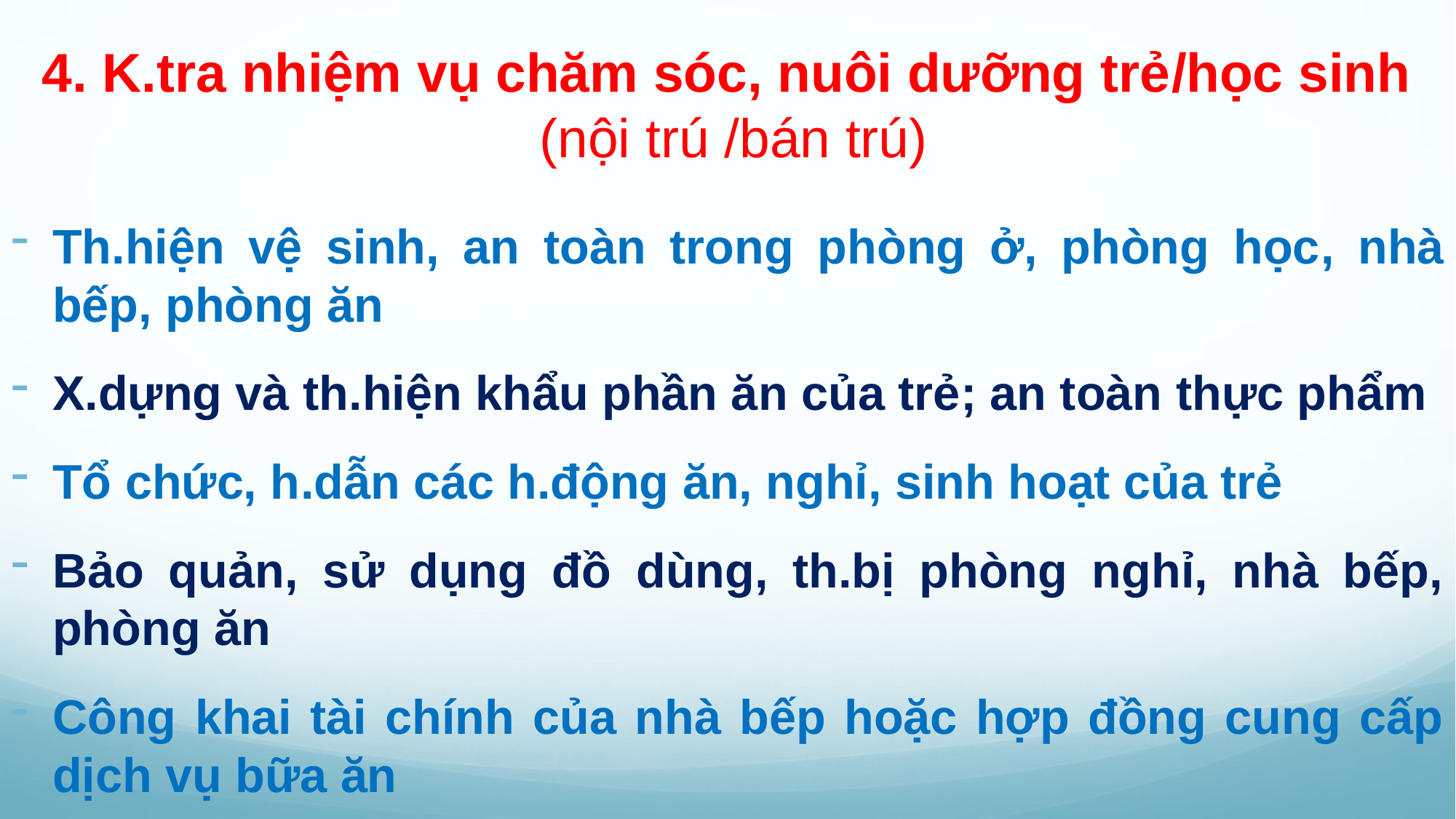

# 4. K.tra nhiệm vụ chăm sóc, nuôi dưỡng trẻ/học sinh (nội trú /bán trú)
Th.hiện vệ sinh, an toàn trong phòng ở, phòng học, nhà bếp, phòng ăn
X.dựng và th.hiện khẩu phần ăn của trẻ; an toàn thực phẩm
Tổ chức, h.dẫn các h.động ăn, nghỉ, sinh hoạt của trẻ
Bảo quản, sử dụng đồ dùng, th.bị phòng nghỉ, nhà bếp, phòng ăn
Công khai tài chính của nhà bếp hoặc hợp đồng cung cấp dịch vụ bữa ăn